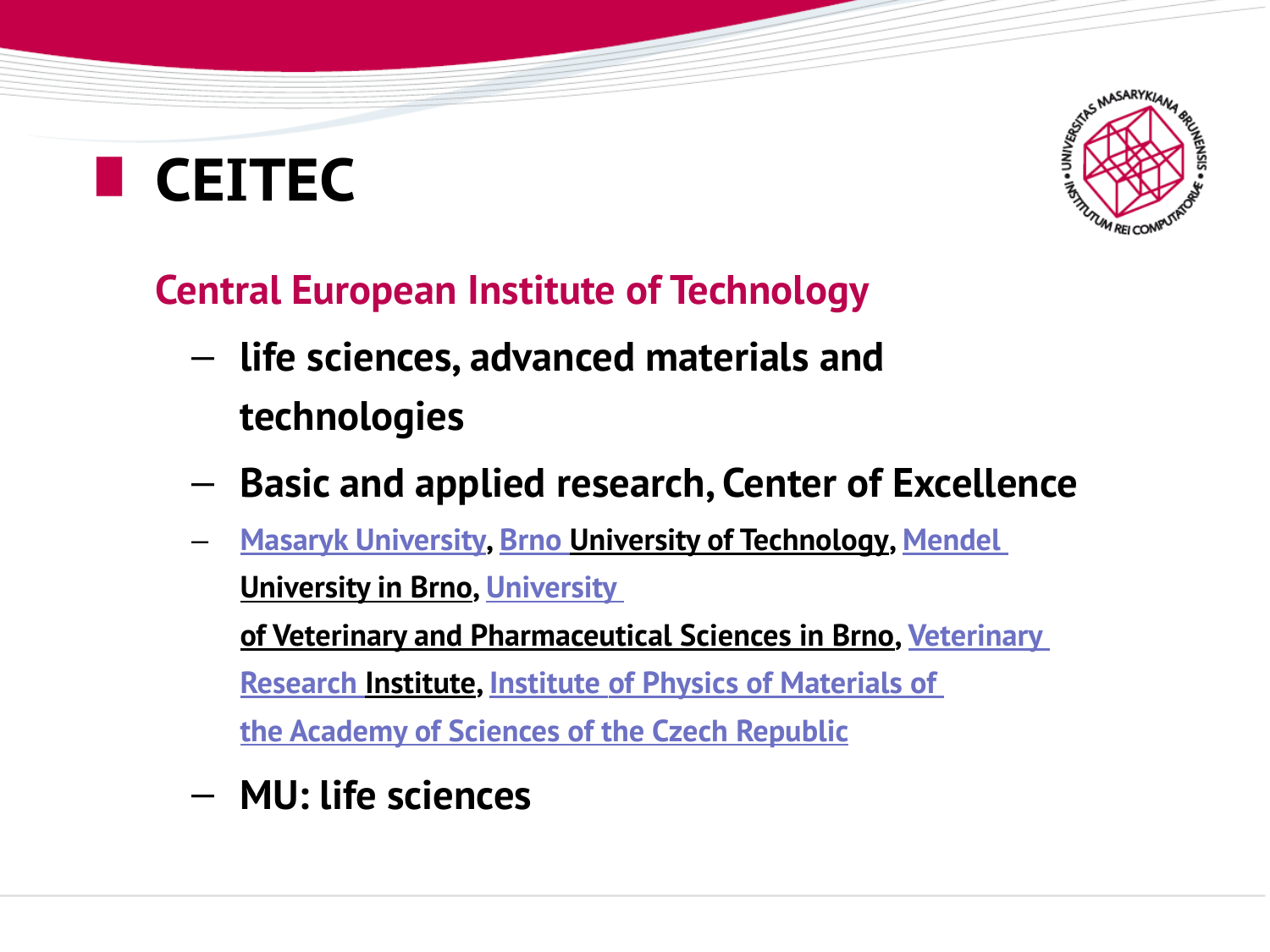

# CEITEC
Central European Institute of Technology
life sciences, advanced materials and technologies
Basic and applied research, Center of Excellence
Masaryk University, Brno University of Technology, Mendel University in Brno, University of Veterinary and Pharmaceutical Sciences in Brno, Veterinary Research Institute, Institute of Physics of Materials of the Academy of Sciences of the Czech Republic
MU: life sciences